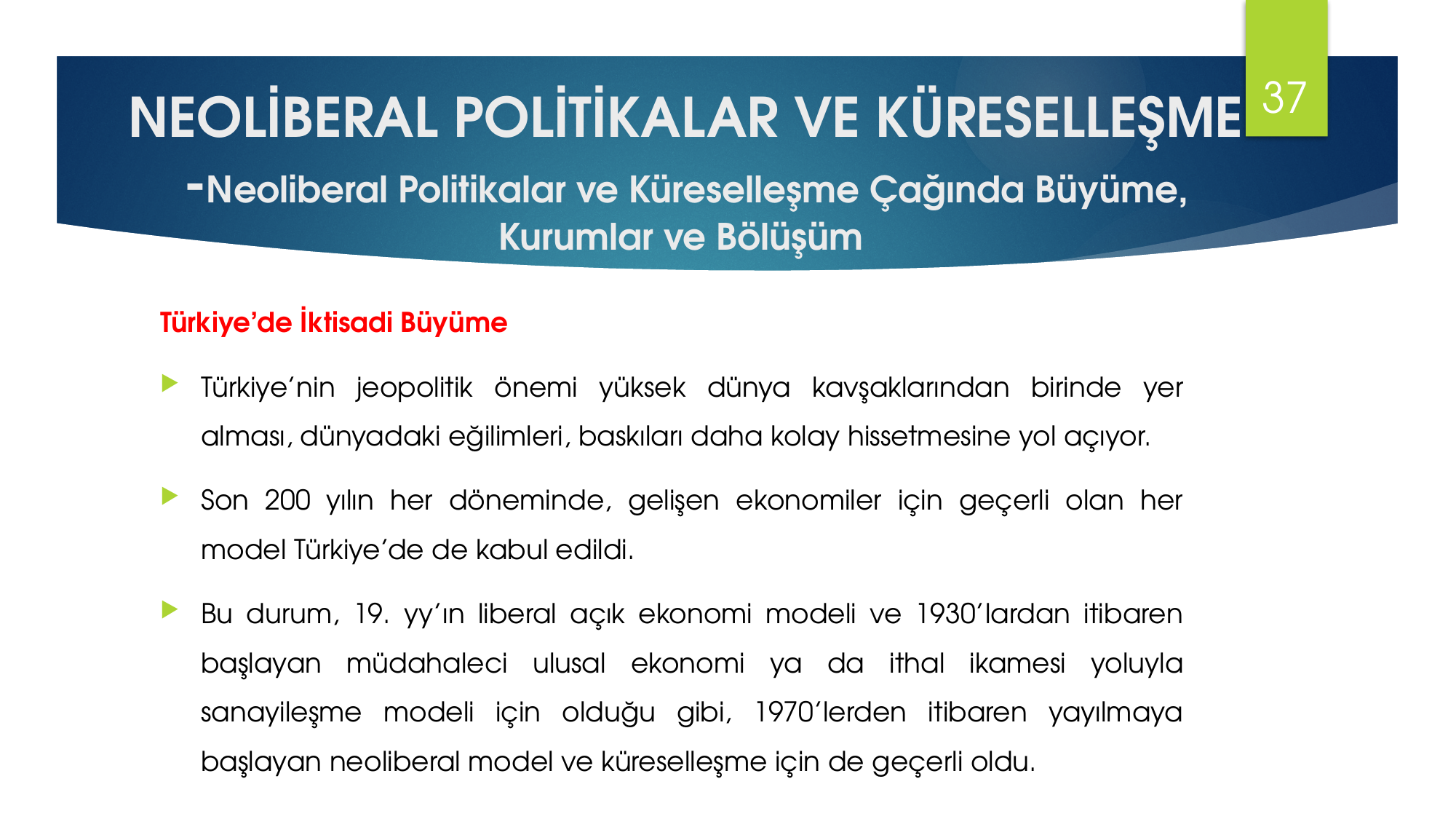

37
NEOLİBERAL POLİTİKALAR VE KÜRESELLEŞME
-Neoliberal Politikalar ve Küreselleşme Çağında Büyüme, Kurumlar ve Bölüşüm
Türkiye’de İktisadi Büyüme
Türkiye’nin jeopolitik önemi yüksek dünya kavşaklarından birinde yer alması, dünyadaki eğilimleri, baskıları daha kolay hissetmesine yol açıyor.
Son 200 yılın her döneminde, gelişen ekonomiler için geçerli olan her model Türkiye’de de kabul edildi.
Bu durum, 19. yy’ın liberal açık ekonomi modeli ve 1930’lardan itibaren başlayan müdahaleci ulusal ekonomi ya da ithal ikamesi yoluyla sanayileşme modeli için olduğu gibi, 1970’lerden itibaren yayılmaya başlayan neoliberal model ve küreselleşme için de geçerli oldu.